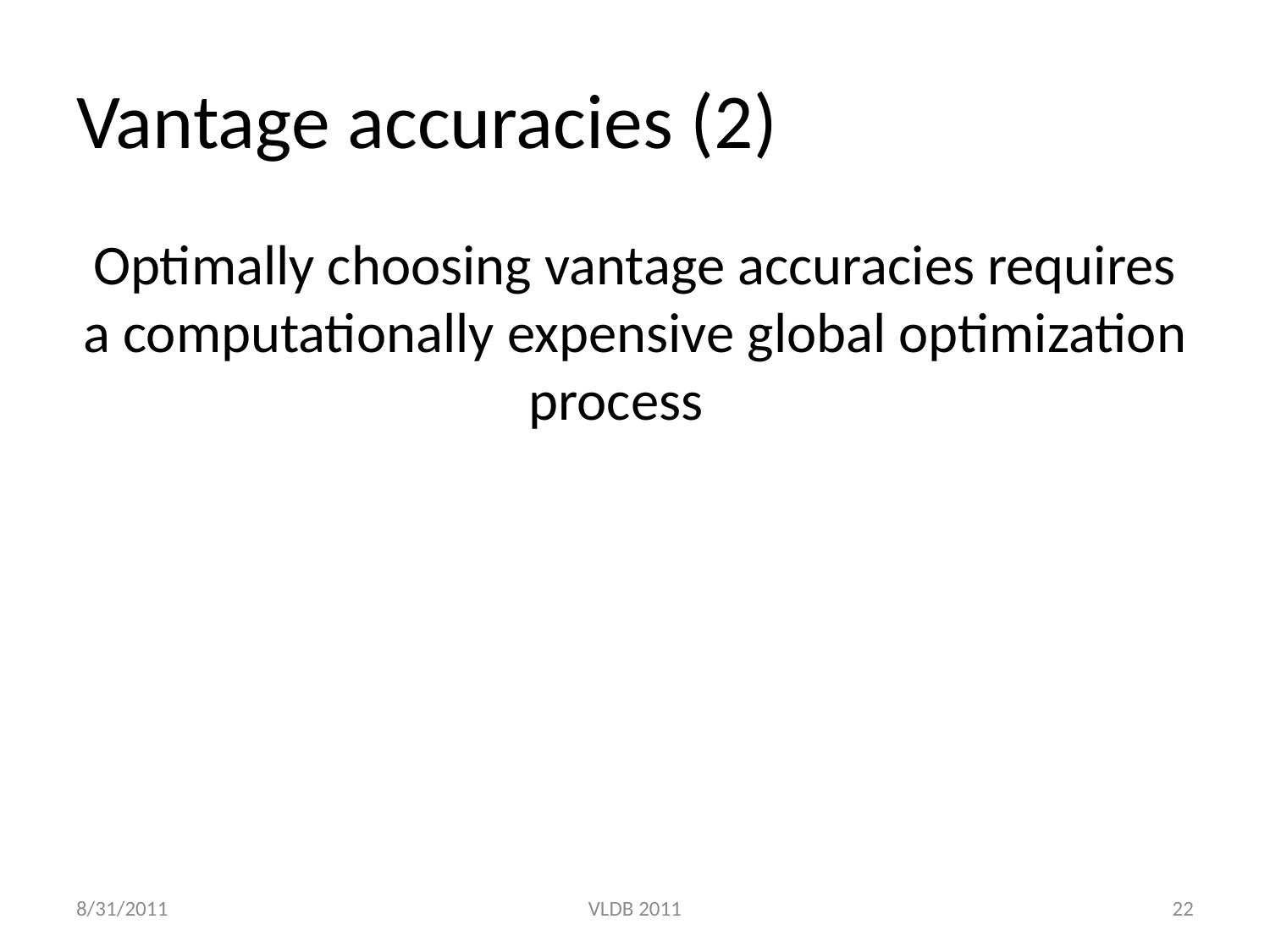

# Vantage accuracies (2)
Optimally choosing vantage accuracies requires a computationally expensive global optimization process

8/31/2011
VLDB 2011
22